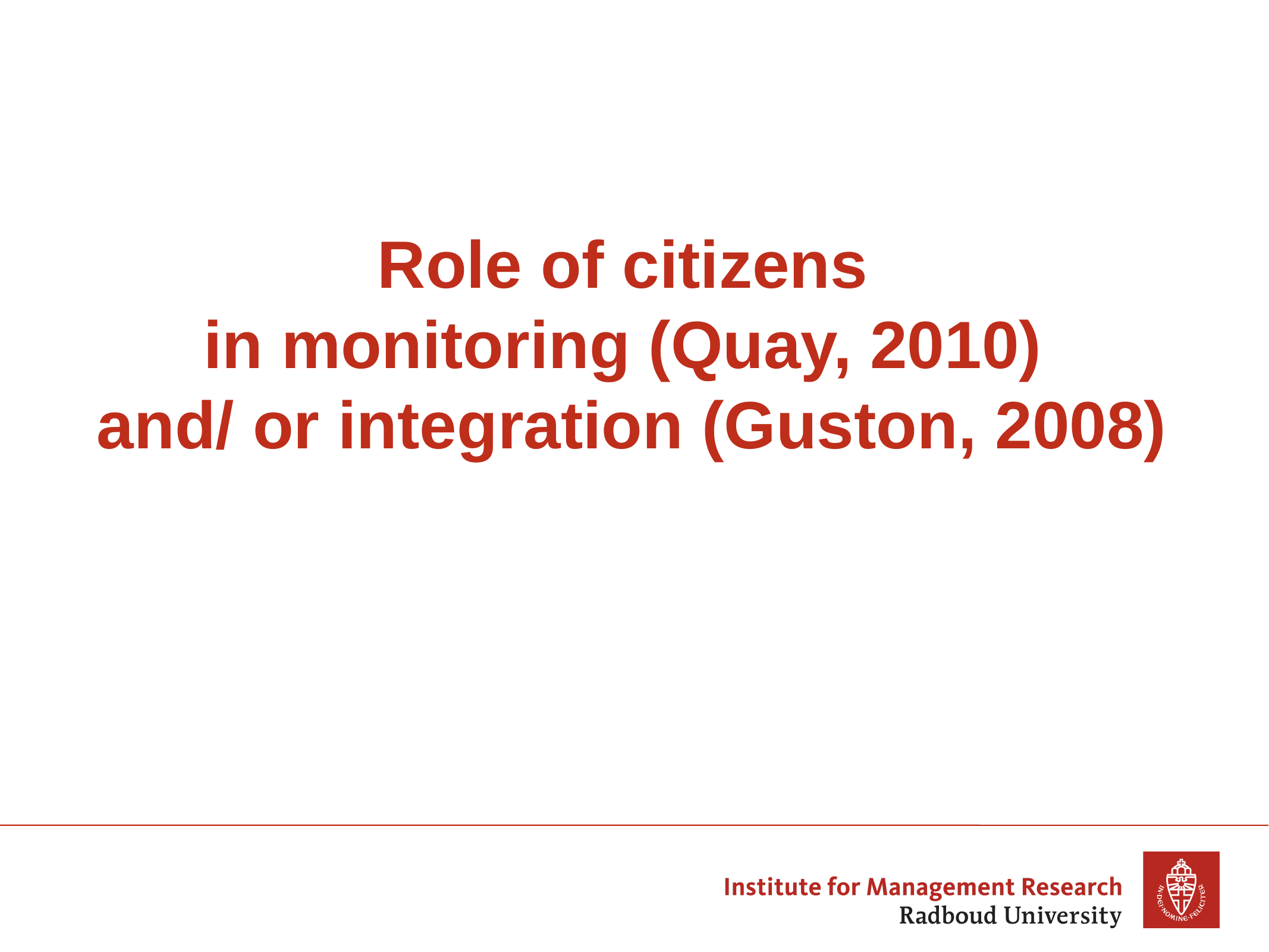

# Role of citizens in monitoring (Quay, 2010) and/ or integration (Guston, 2008)